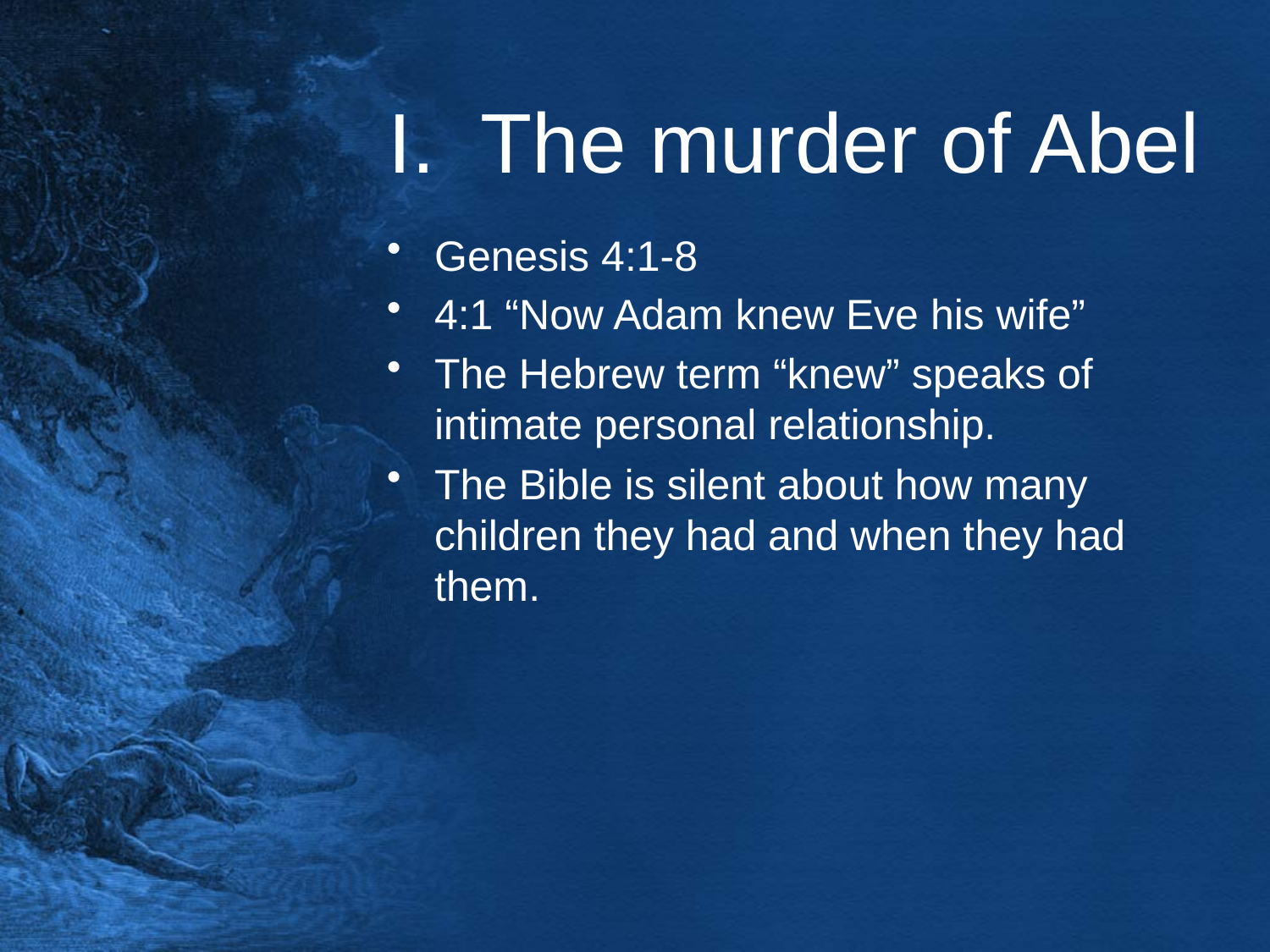

# I.  The murder of Abel
Genesis 4:1-8
4:1 “Now Adam knew Eve his wife”
The Hebrew term “knew” speaks of intimate personal relationship.
The Bible is silent about how many children they had and when they had them.